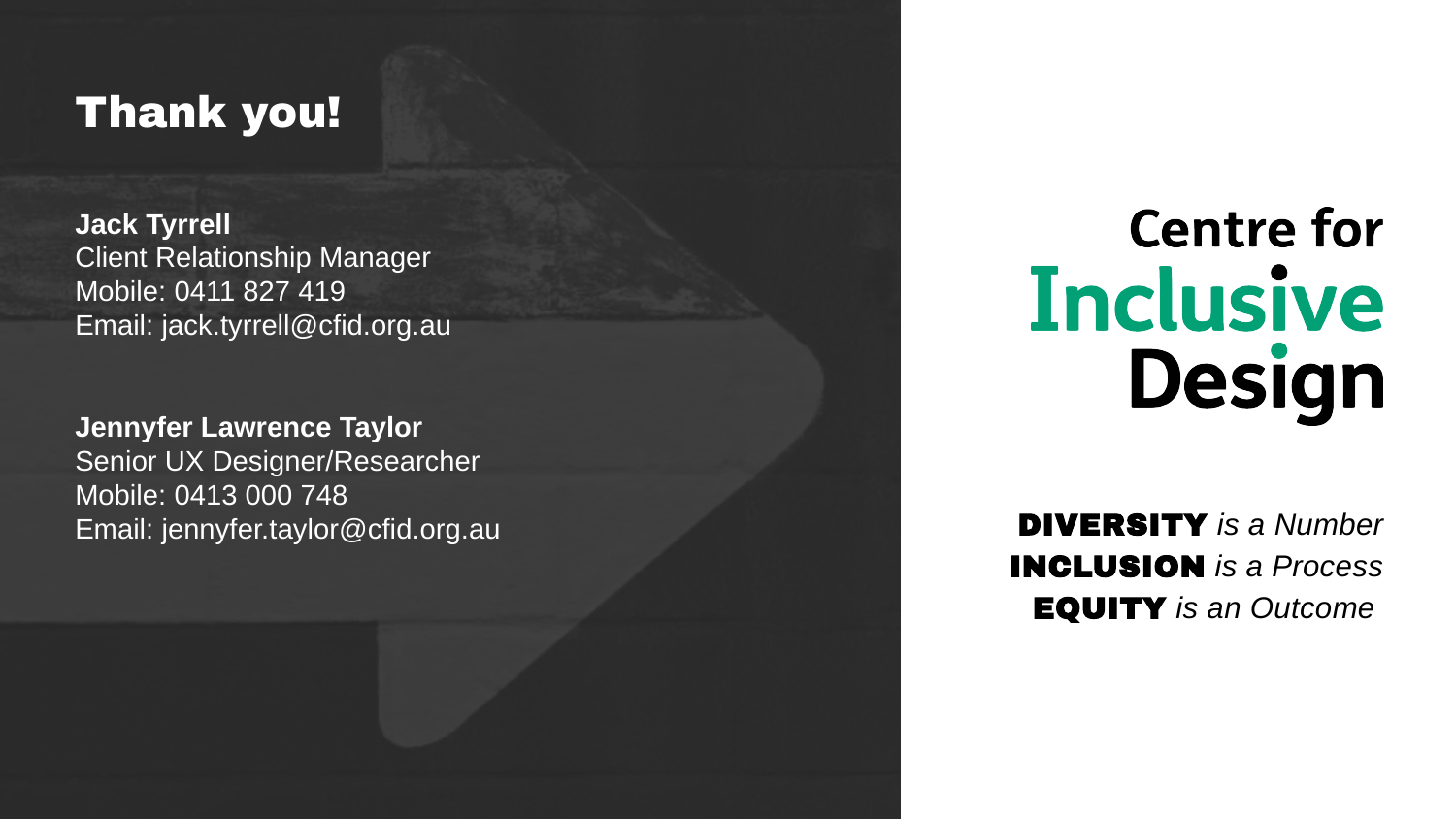

# Thank you!
Jack Tyrrell
Client Relationship Manager
Mobile: 0411 827 419
Email: jack.tyrrell@cfid.org.au

Jennyfer Lawrence Taylor
Senior UX Designer/Researcher
Mobile: 0413 000 748
Email: jennyfer.taylor@cfid.org.au